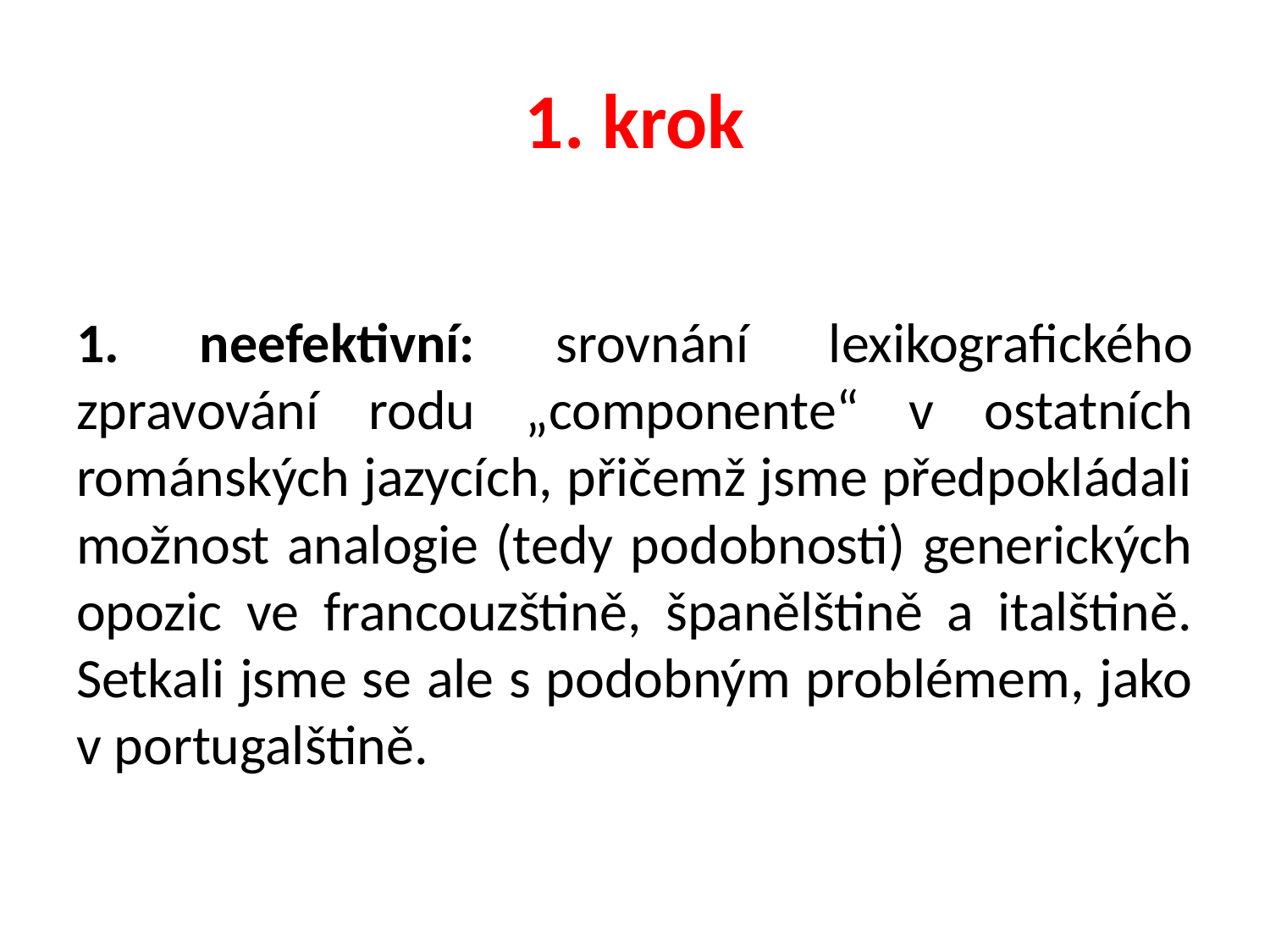

# 1. krok

1. neefektivní: srovnání lexikografického zpravování rodu „componente“ v ostatních románských jazycích, přičemž jsme předpokládali možnost analogie (tedy podobnosti) generických opozic ve francouzštině, španělštině a italštině. Setkali jsme se ale s podobným problémem, jako v portugalštině.